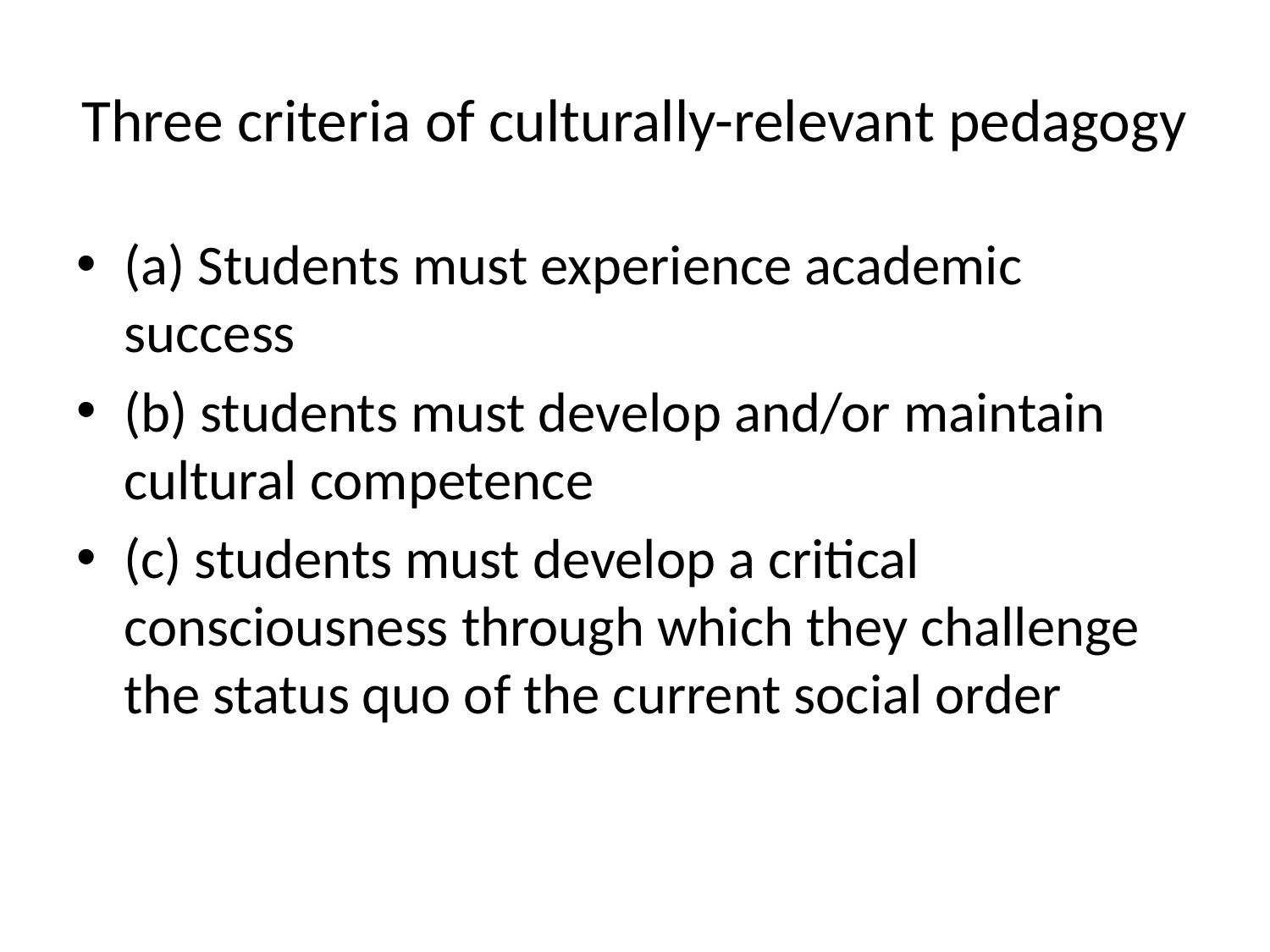

# Three criteria of culturally-relevant pedagogy
(a) Students must experience academic success
(b) students must develop and/or maintain cultural competence
(c) students must develop a critical consciousness through which they challenge the status quo of the current social order